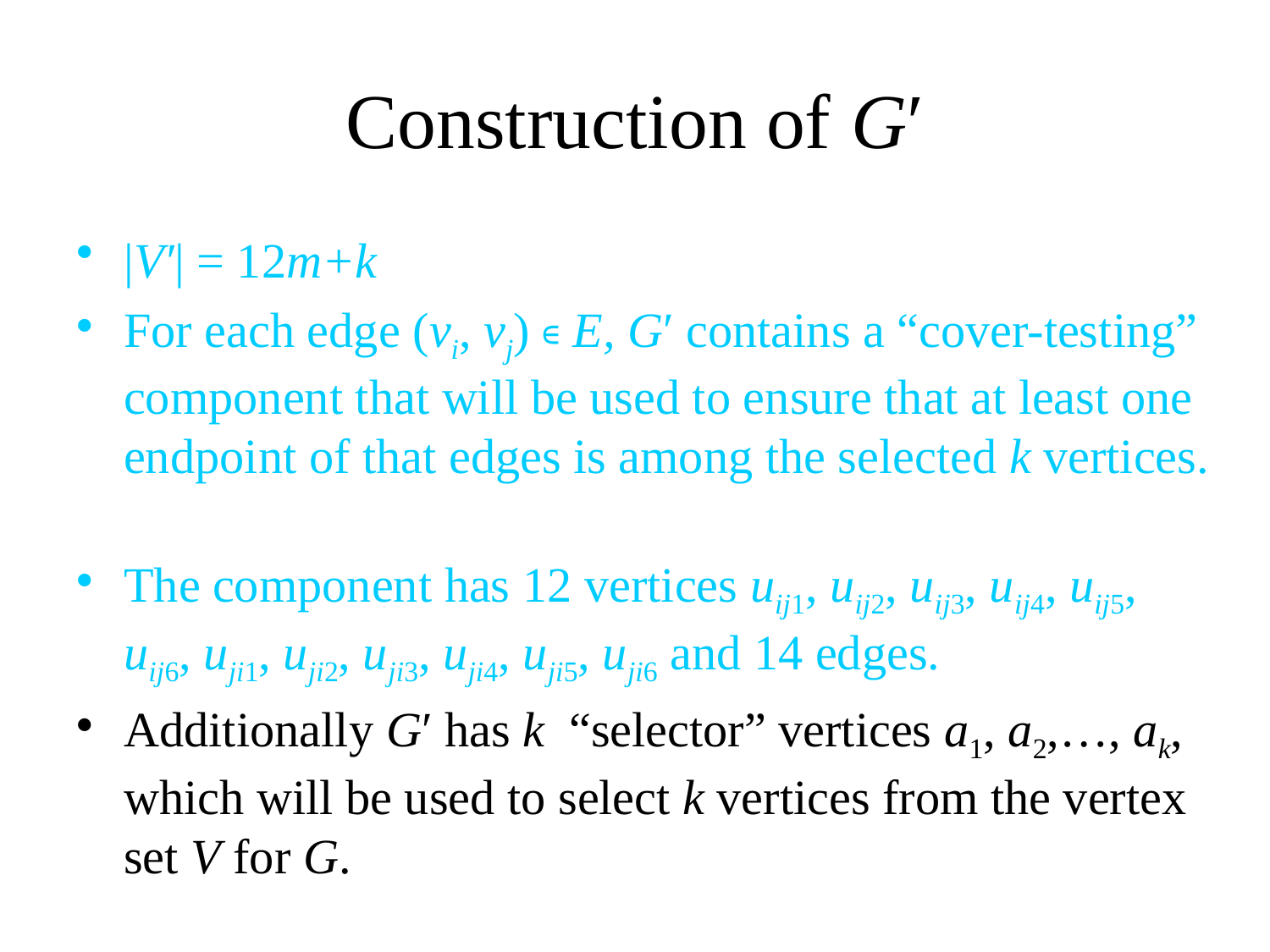

# Construction of G′
|V′| = 12m+k
For each edge (vi, vj) ∊ E, G′ contains a “cover-testing” component that will be used to ensure that at least one endpoint of that edges is among the selected k vertices.
The component has 12 vertices uij1, uij2, uij3, uij4, uij5, uij6, uji1, uji2, uji3, uji4, uji5, uji6 and 14 edges.
Additionally G′ has k  “selector” vertices a1, a2,…, ak, which will be used to select k vertices from the vertex set V for G.